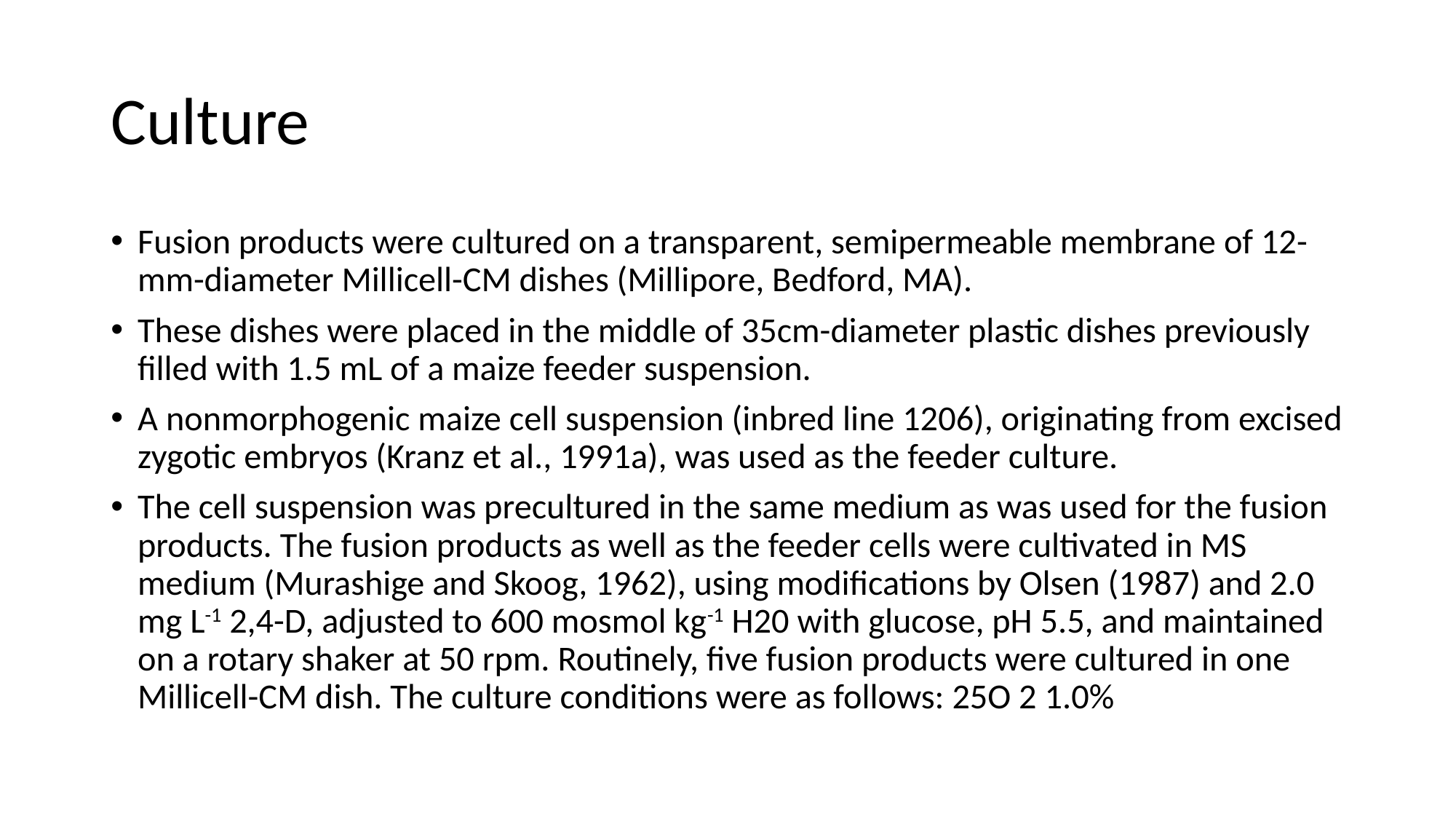

# Culture
Fusion products were cultured on a transparent, semipermeable membrane of 12-mm-diameter Millicell-CM dishes (Millipore, Bedford, MA).
These dishes were placed in the middle of 35cm-diameter plastic dishes previously filled with 1.5 mL of a maize feeder suspension.
A nonmorphogenic maize cell suspension (inbred line 1206), originating from excised zygotic embryos (Kranz et al., 1991a), was used as the feeder culture.
The cell suspension was precultured in the same medium as was used for the fusion products. The fusion products as well as the feeder cells were cultivated in MS medium (Murashige and Skoog, 1962), using modifications by Olsen (1987) and 2.0 mg L-1 2,4-D, adjusted to 600 mosmol kg-1 H20 with glucose, pH 5.5, and maintained on a rotary shaker at 50 rpm. Routinely, five fusion products were cultured in one Millicell-CM dish. The culture conditions were as follows: 25O 2 1.0%